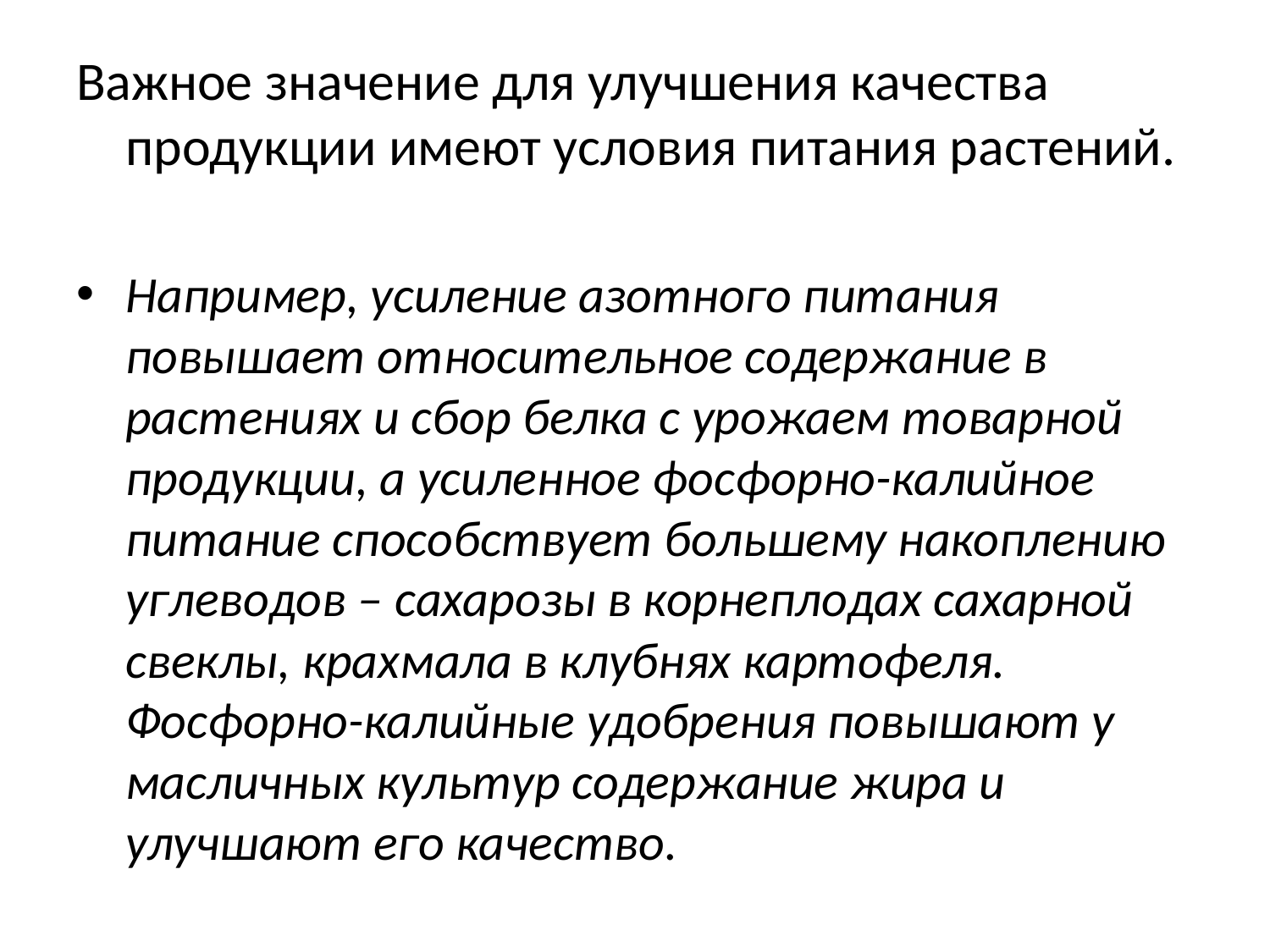

Важное значение для улучшения качества продукции имеют условия питания растений.

Например, усиление азотного питания повышает относительное содержание в растениях и сбор белка с урожаем товарной продукции, а усиленное фосфорно-калийное питание способствует большему накоплению углеводов – сахарозы в корнеплодах сахарной свеклы, крахмала в клубнях картофеля. Фосфорно-калийные удобрения повышают у масличных культур содержание жира и улучшают его качество.